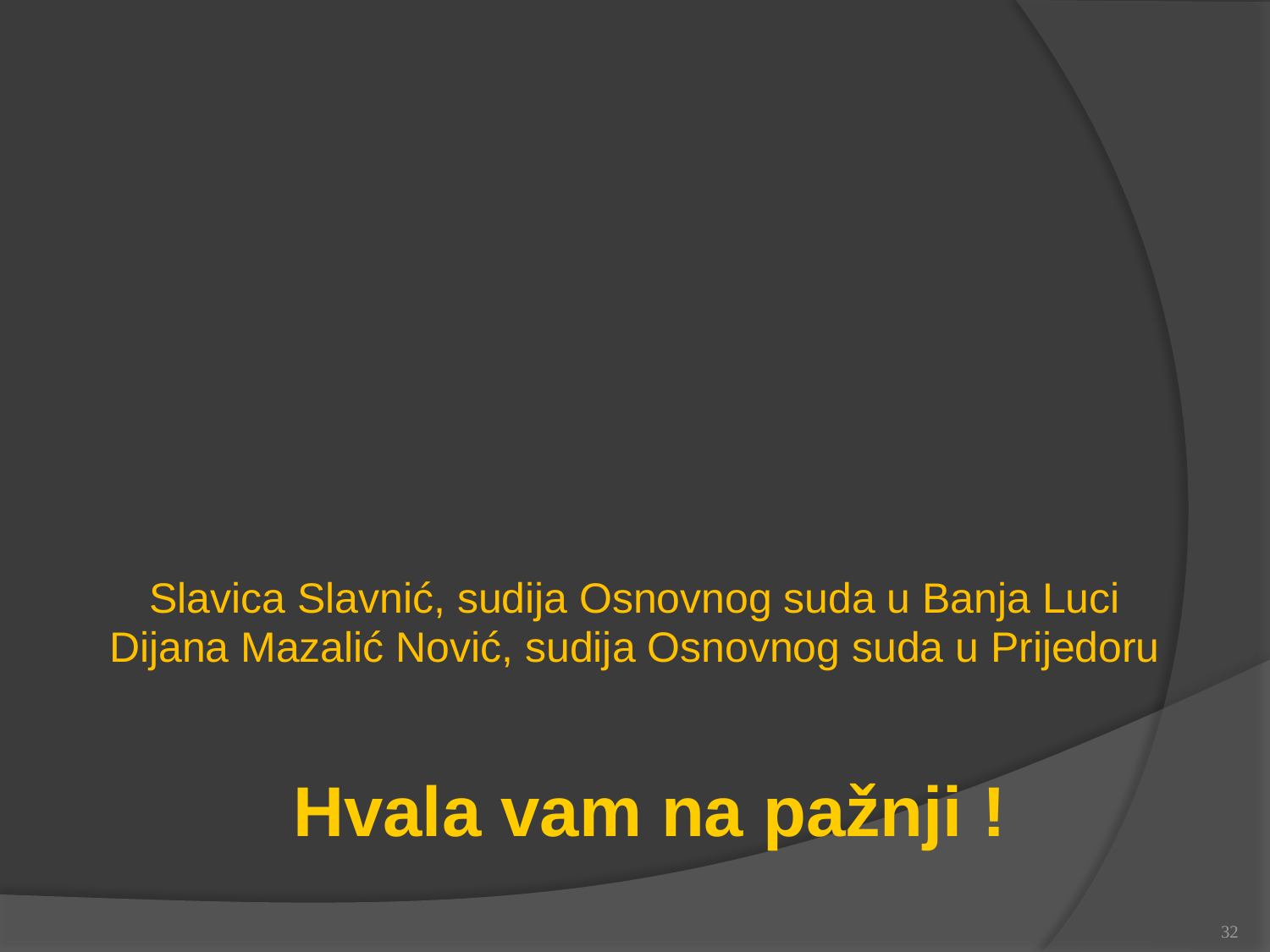

Hvala vam na pažnji !

Slavica Slavnić, sudija Osnovnog suda u Banja Luci
Dijana Mazalić Nović, sudija Osnovnog suda u Prijedoru
32